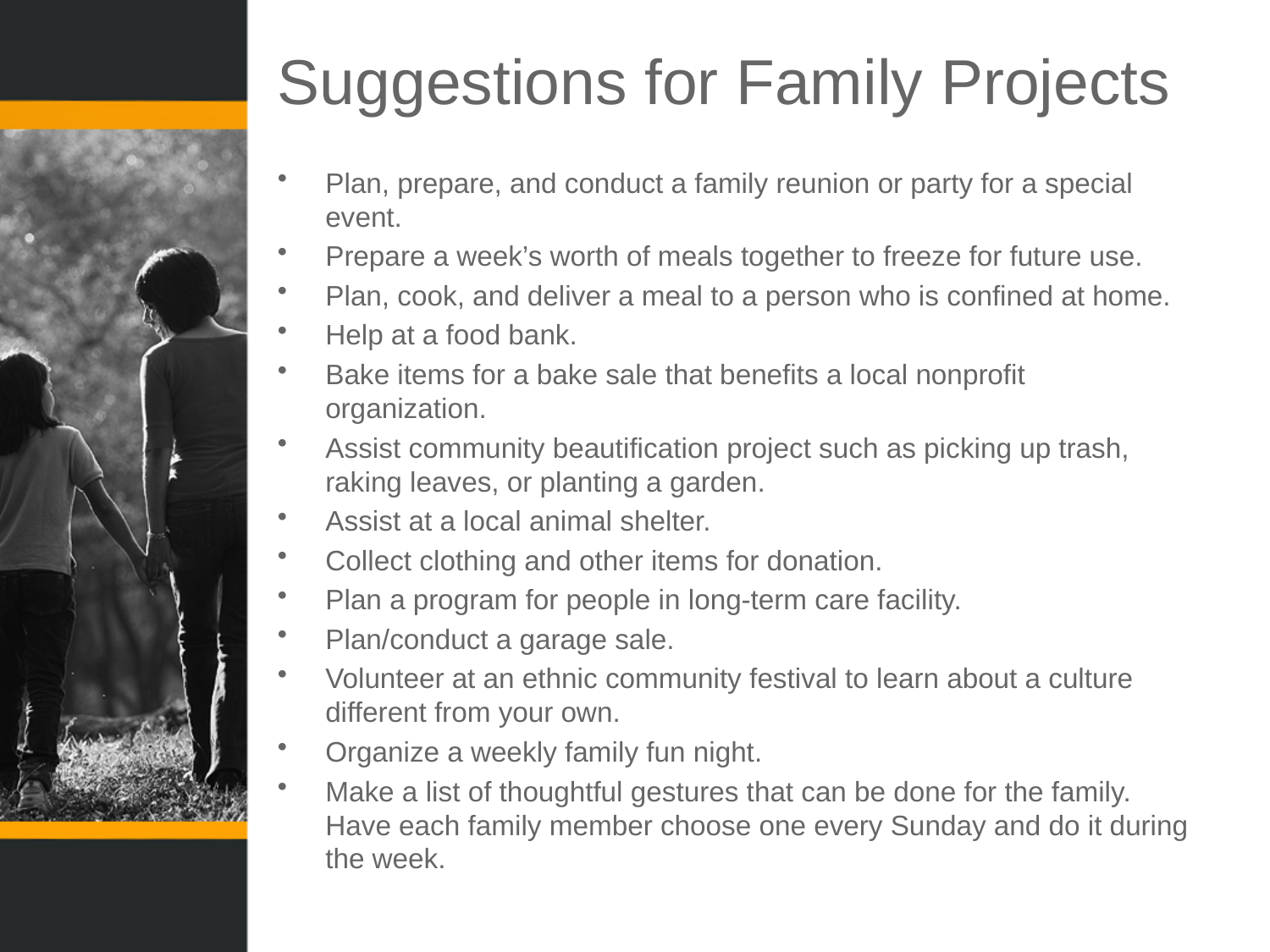

# Suggestions for Family Projects
Plan, prepare, and conduct a family reunion or party for a special event.
Prepare a week’s worth of meals together to freeze for future use.
Plan, cook, and deliver a meal to a person who is confined at home.
Help at a food bank.
Bake items for a bake sale that benefits a local nonprofit organization.
Assist community beautification project such as picking up trash, raking leaves, or planting a garden.
Assist at a local animal shelter.
Collect clothing and other items for donation.
Plan a program for people in long-term care facility.
Plan/conduct a garage sale.
Volunteer at an ethnic community festival to learn about a culture different from your own.
Organize a weekly family fun night.
Make a list of thoughtful gestures that can be done for the family. Have each family member choose one every Sunday and do it during the week.